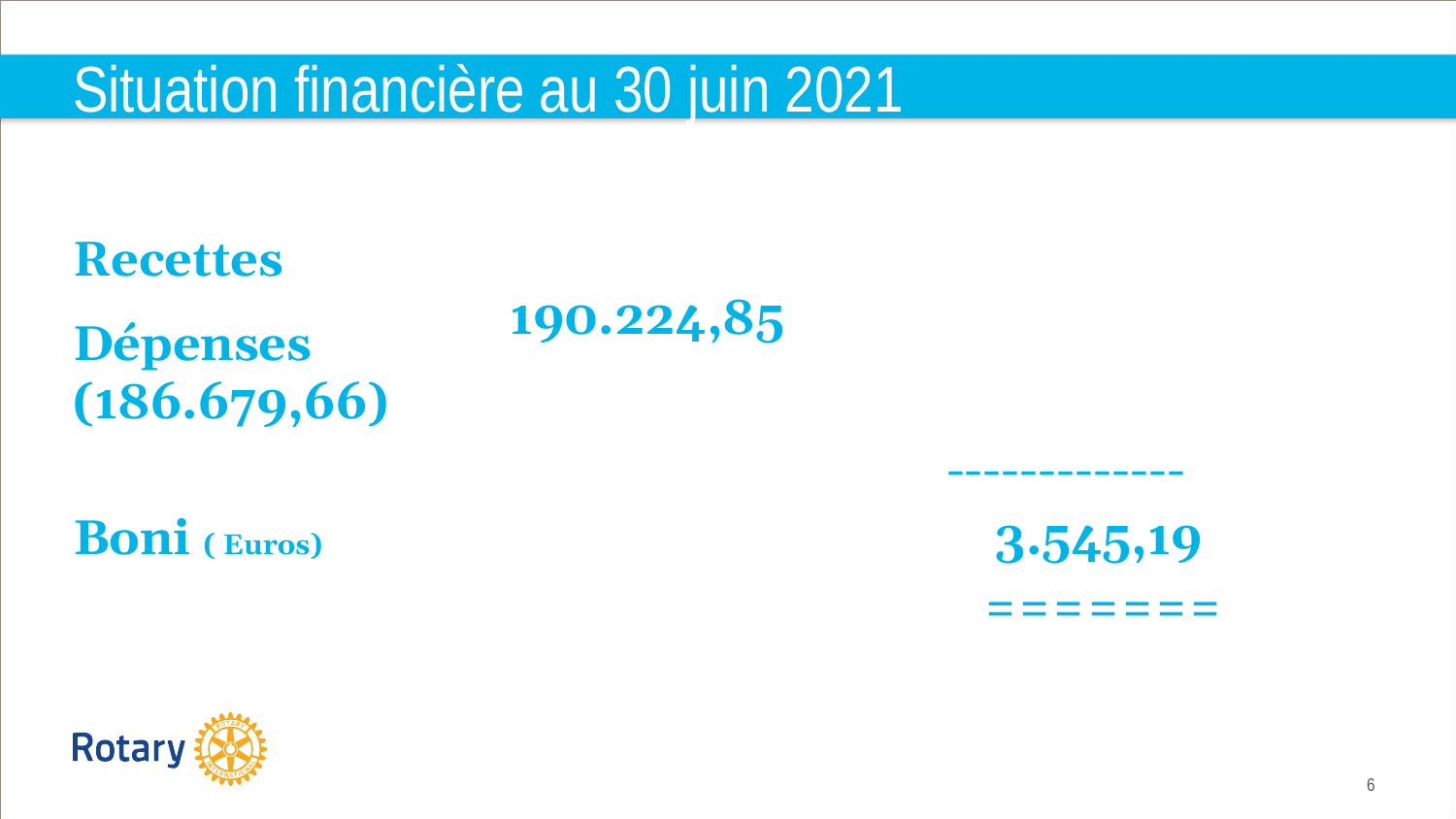

# Situation financière au 30 juin 2021
Recettes										190.224,85

Dépenses					(186.679,66)
						-------------
Boni ( Euros)					    3.545,19
						   =======